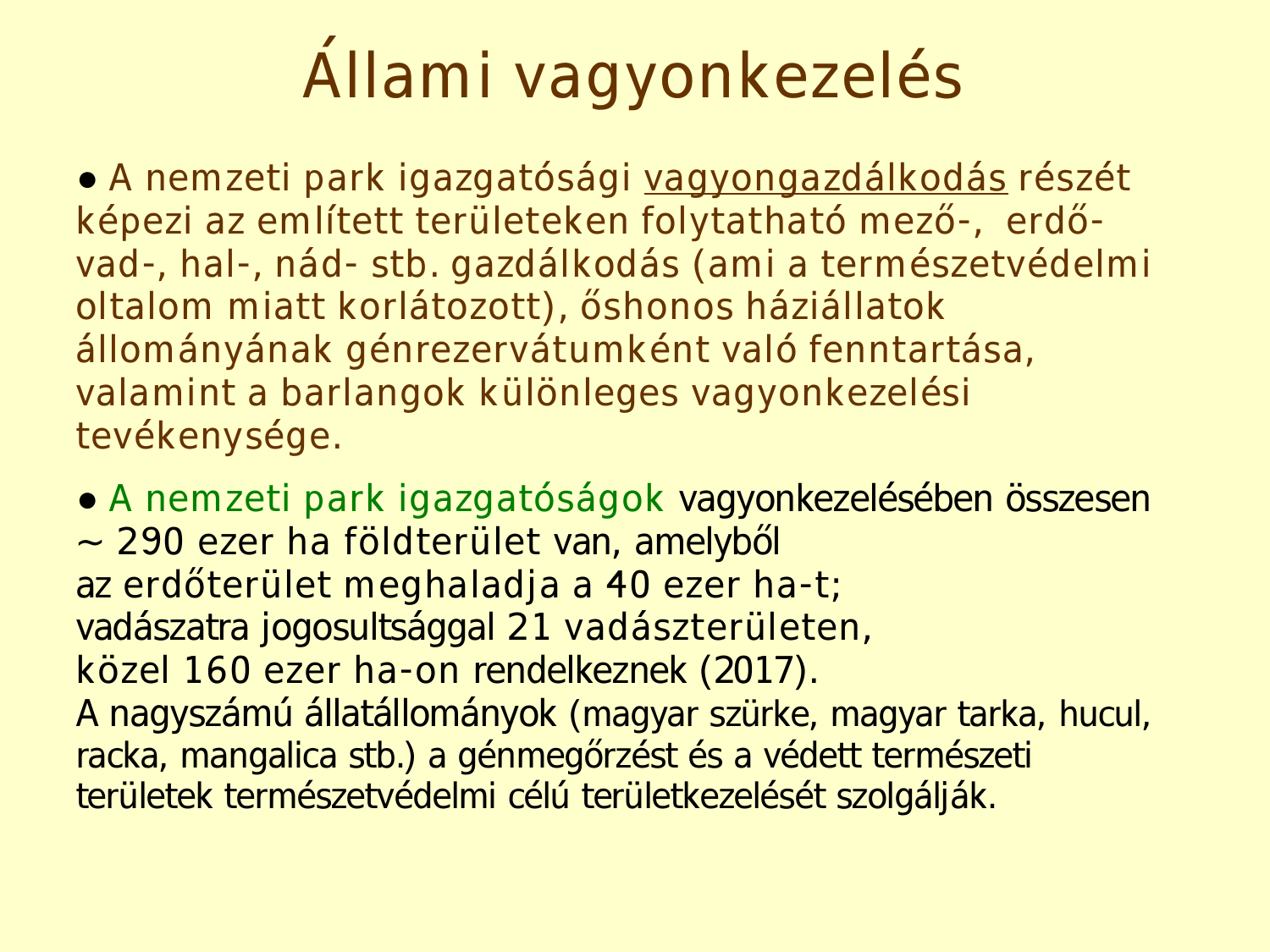

# Állami vagyonkezelés
● A nemzeti park igazgatósági vagyongazdálkodás részét
képezi az említett területeken folytatható mező-,  erdő-
vad-, hal-, nád- stb. gazdálkodás (ami a természetvédelmi
oltalom miatt korlátozott), őshonos háziállatok
állományának génrezervátumként való fenntartása,
valamint a barlangok különleges vagyonkezelési
tevékenysége.

● A nemzeti park igazgatóságok vagyonkezelésében összesen
~ 290 ezer ha földterület van, amelyből
az erdőterület meghaladja a 40 ezer ha-t;
vadászatra jogosultsággal 21 vadászterületen,
közel 160 ezer ha-on rendelkeznek (2017).
A nagyszámú állatállományok (magyar szürke, magyar tarka, hucul,
racka, mangalica stb.) a génmegőrzést és a védett természeti
területek természetvédelmi célú területkezelését szolgálják.